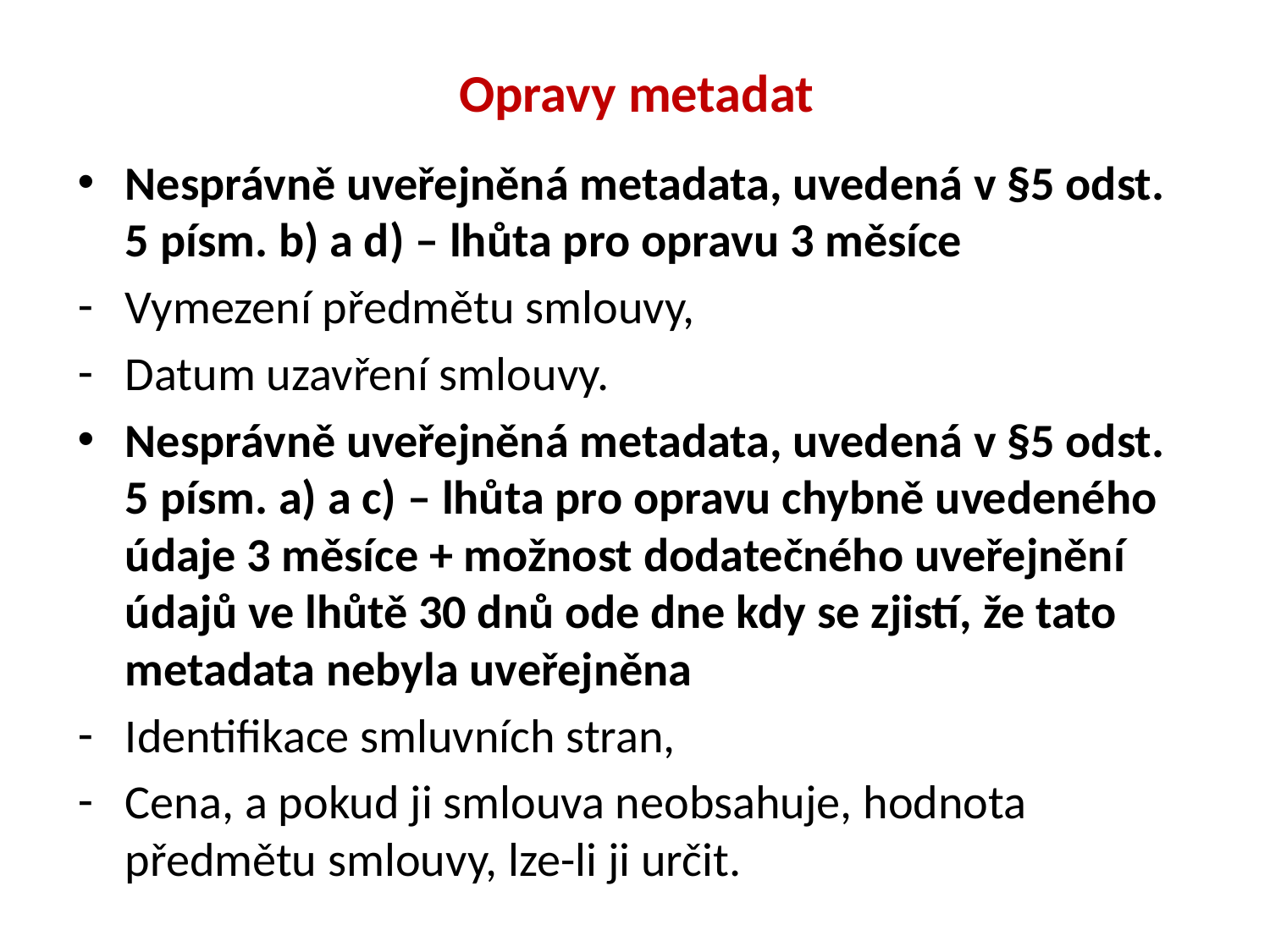

# Opravy metadat
Nesprávně uveřejněná metadata, uvedená v §5 odst. 5 písm. b) a d) – lhůta pro opravu 3 měsíce
Vymezení předmětu smlouvy,
Datum uzavření smlouvy.
Nesprávně uveřejněná metadata, uvedená v §5 odst. 5 písm. a) a c) – lhůta pro opravu chybně uvedeného údaje 3 měsíce + možnost dodatečného uveřejnění údajů ve lhůtě 30 dnů ode dne kdy se zjistí, že tato metadata nebyla uveřejněna
Identifikace smluvních stran,
Cena, a pokud ji smlouva neobsahuje, hodnota předmětu smlouvy, lze-li ji určit.